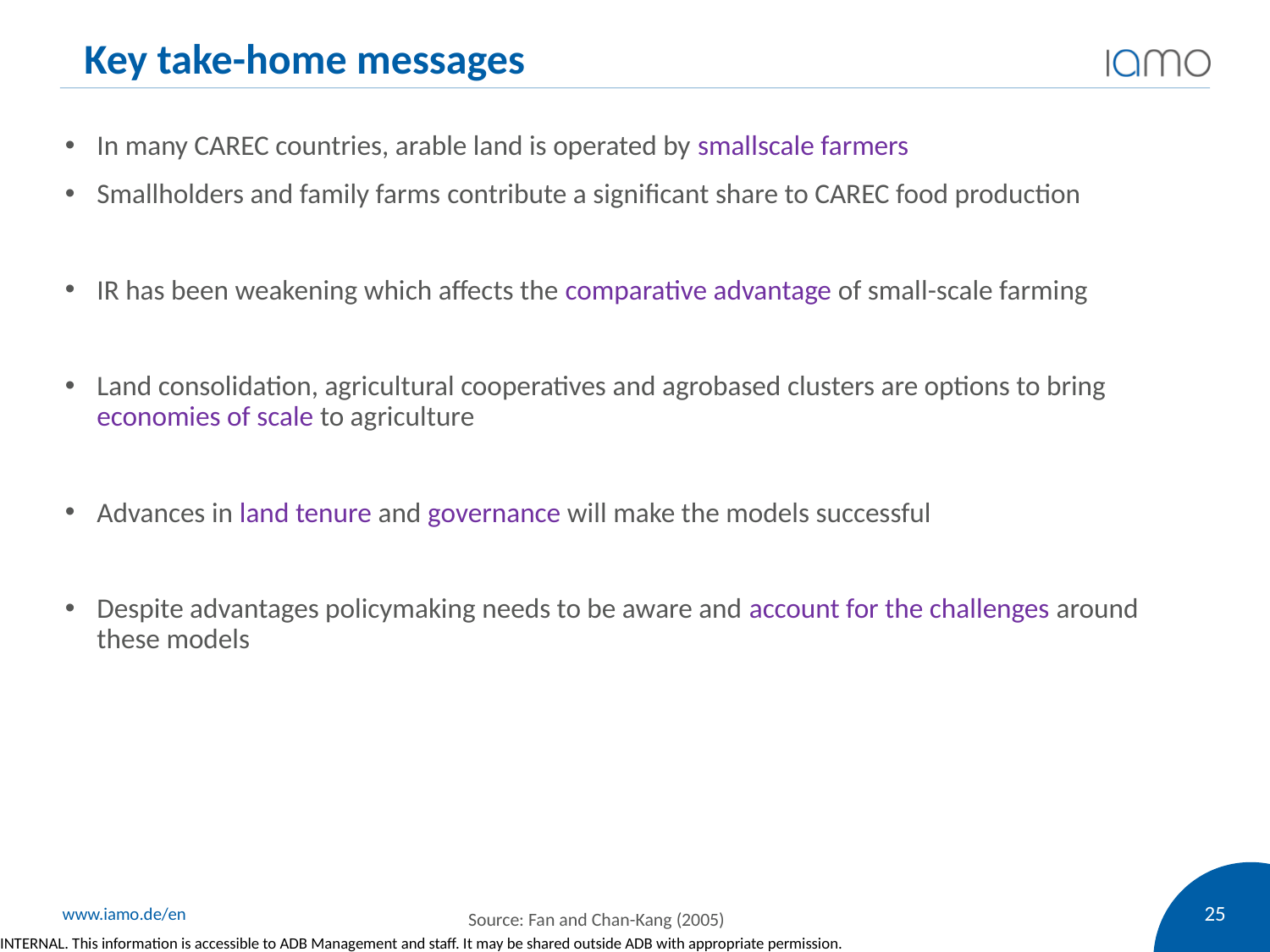

# Key take-home messages
In many CAREC countries, arable land is operated by smallscale farmers
Smallholders and family farms contribute a significant share to CAREC food production

IR has been weakening which affects the comparative advantage of small-scale farming

Land consolidation, agricultural cooperatives and agrobased clusters are options to bring economies of scale to agriculture

Advances in land tenure and governance will make the models successful

Despite advantages policymaking needs to be aware and account for the challenges around these models

25
Source: Fan and Chan-Kang (2005)